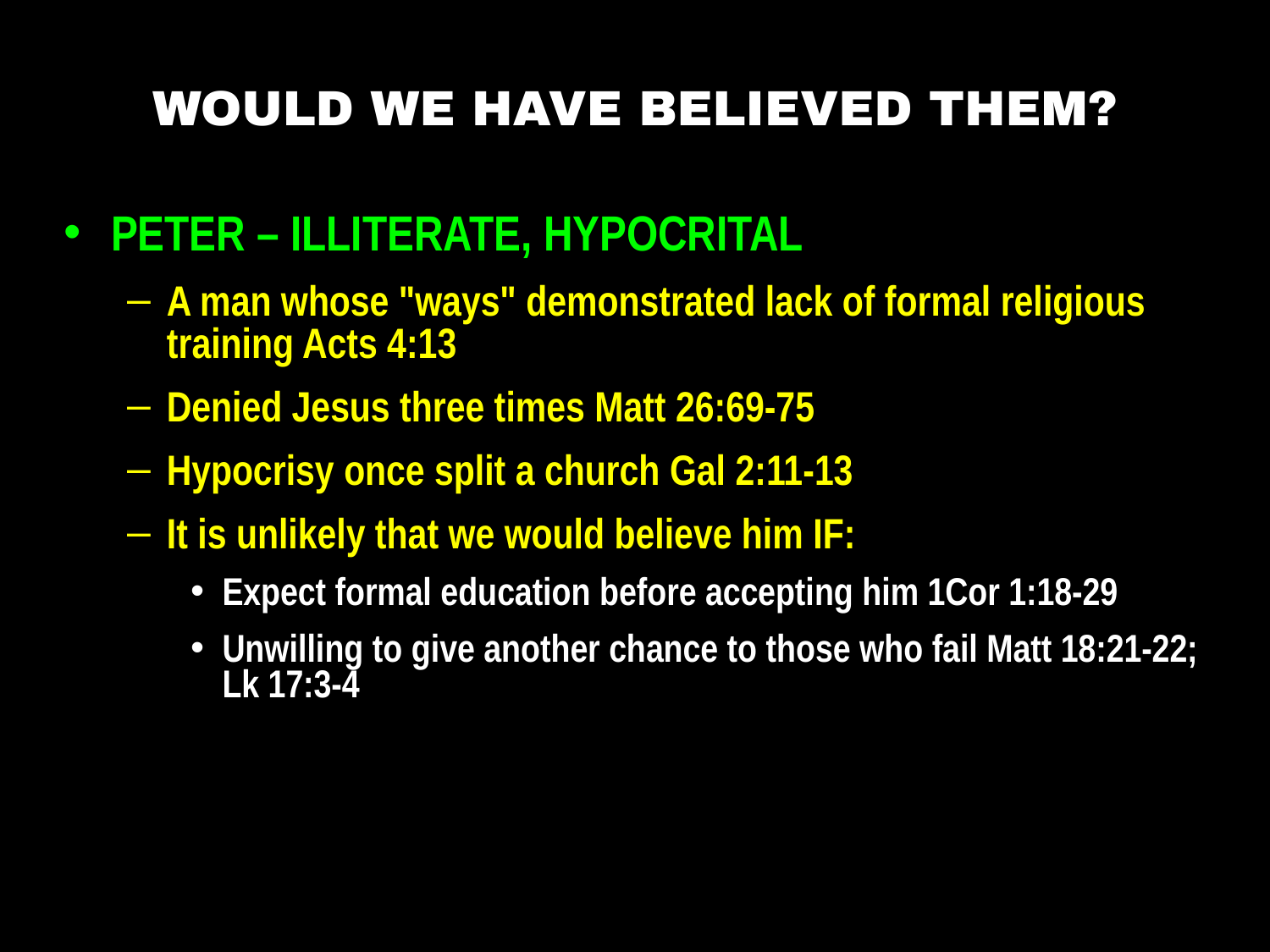

# WOULD WE HAVE BELIEVED THEM?
PETER – ILLITERATE, HYPOCRITAL
A man whose "ways" demonstrated lack of formal religious training Acts 4:13
Denied Jesus three times Matt 26:69-75
Hypocrisy once split a church Gal 2:11-13
It is unlikely that we would believe him IF:
Expect formal education before accepting him 1Cor 1:18-29
Unwilling to give another chance to those who fail Matt 18:21-22; Lk 17:3-4